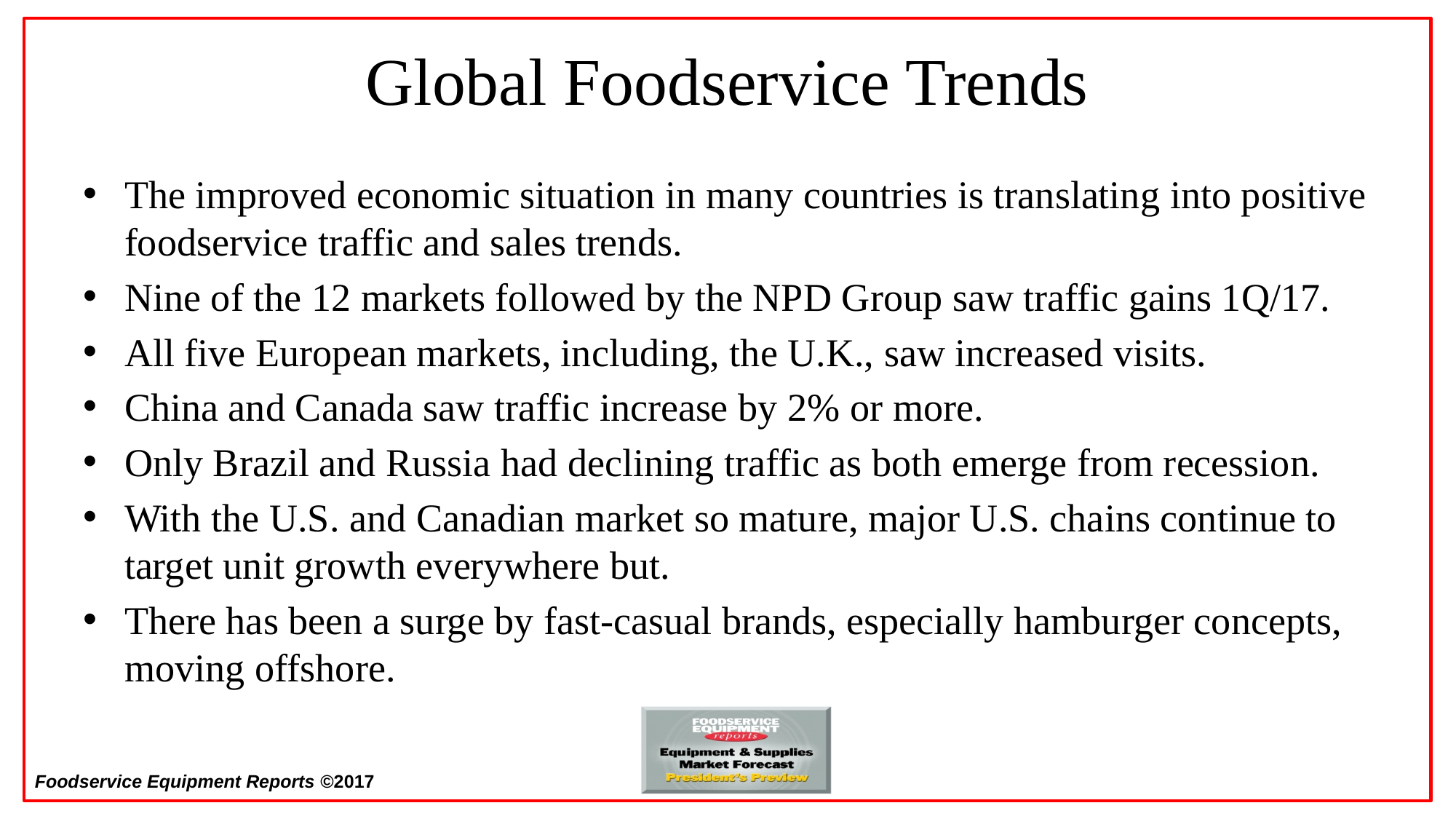

# Global Foodservice Trends
The improved economic situation in many countries is translating into positive foodservice traffic and sales trends.
Nine of the 12 markets followed by the NPD Group saw traffic gains 1Q/17.
All five European markets, including, the U.K., saw increased visits.
China and Canada saw traffic increase by 2% or more.
Only Brazil and Russia had declining traffic as both emerge from recession.
With the U.S. and Canadian market so mature, major U.S. chains continue to target unit growth everywhere but.
There has been a surge by fast-casual brands, especially hamburger concepts, moving offshore.